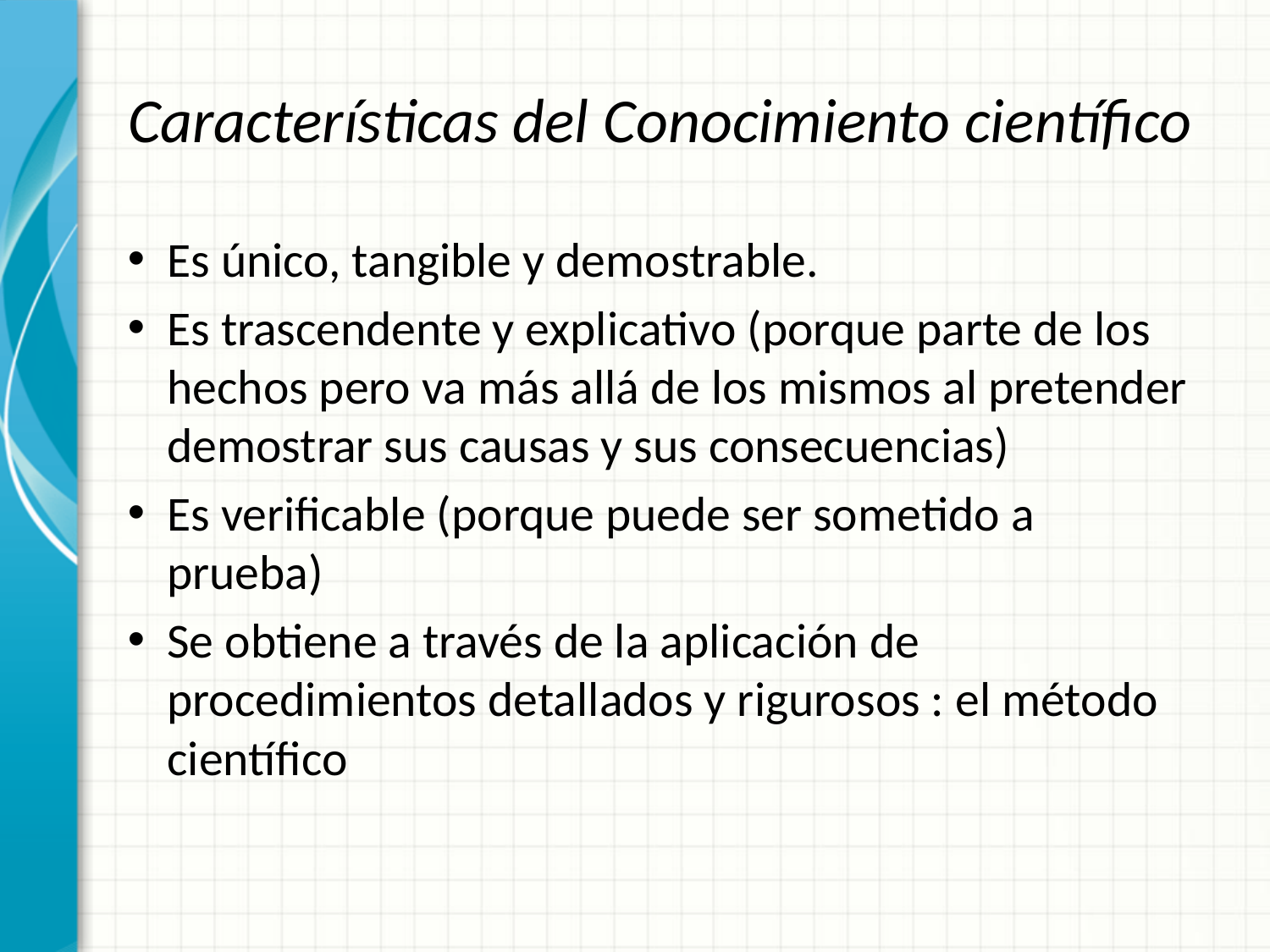

# Características del Conocimiento científico
Es único, tangible y demostrable.
Es trascendente y explicativo (porque parte de los hechos pero va más allá de los mismos al pretender demostrar sus causas y sus consecuencias)
Es verificable (porque puede ser sometido a prueba)
Se obtiene a través de la aplicación de procedimientos detallados y rigurosos : el método científico